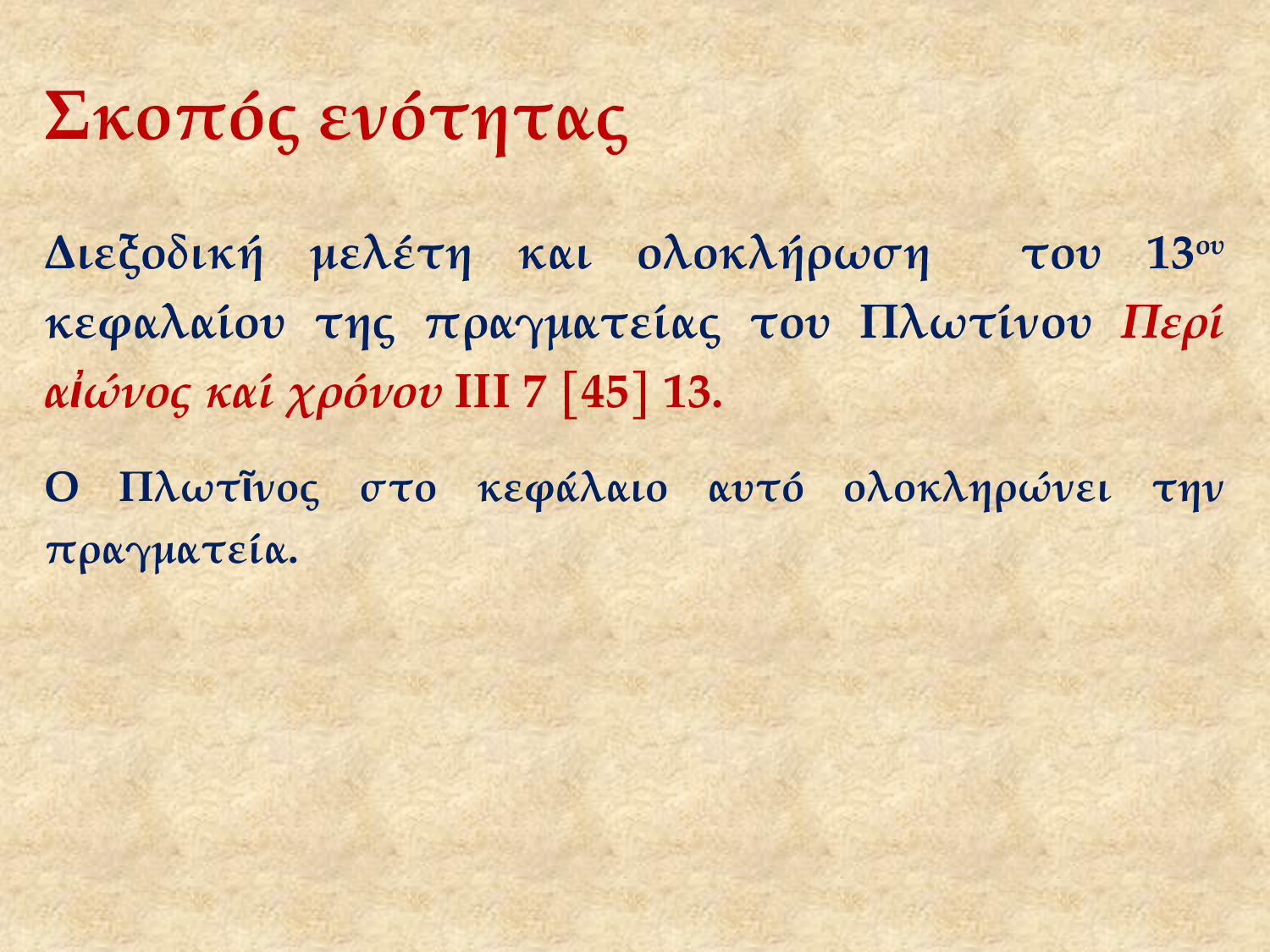

# Σκοπός ενότητας

Διεξοδική μελέτη και ολοκλήρωση  του 13ου κεφαλαίου της πραγματείας του Πλωτίνου Περί αἰώνος καί χρόνου ΙΙΙ 7 [45] 13.

Ο Πλωτῖνος στο κεφάλαιο αυτό ολοκληρώνει την πραγματεία.